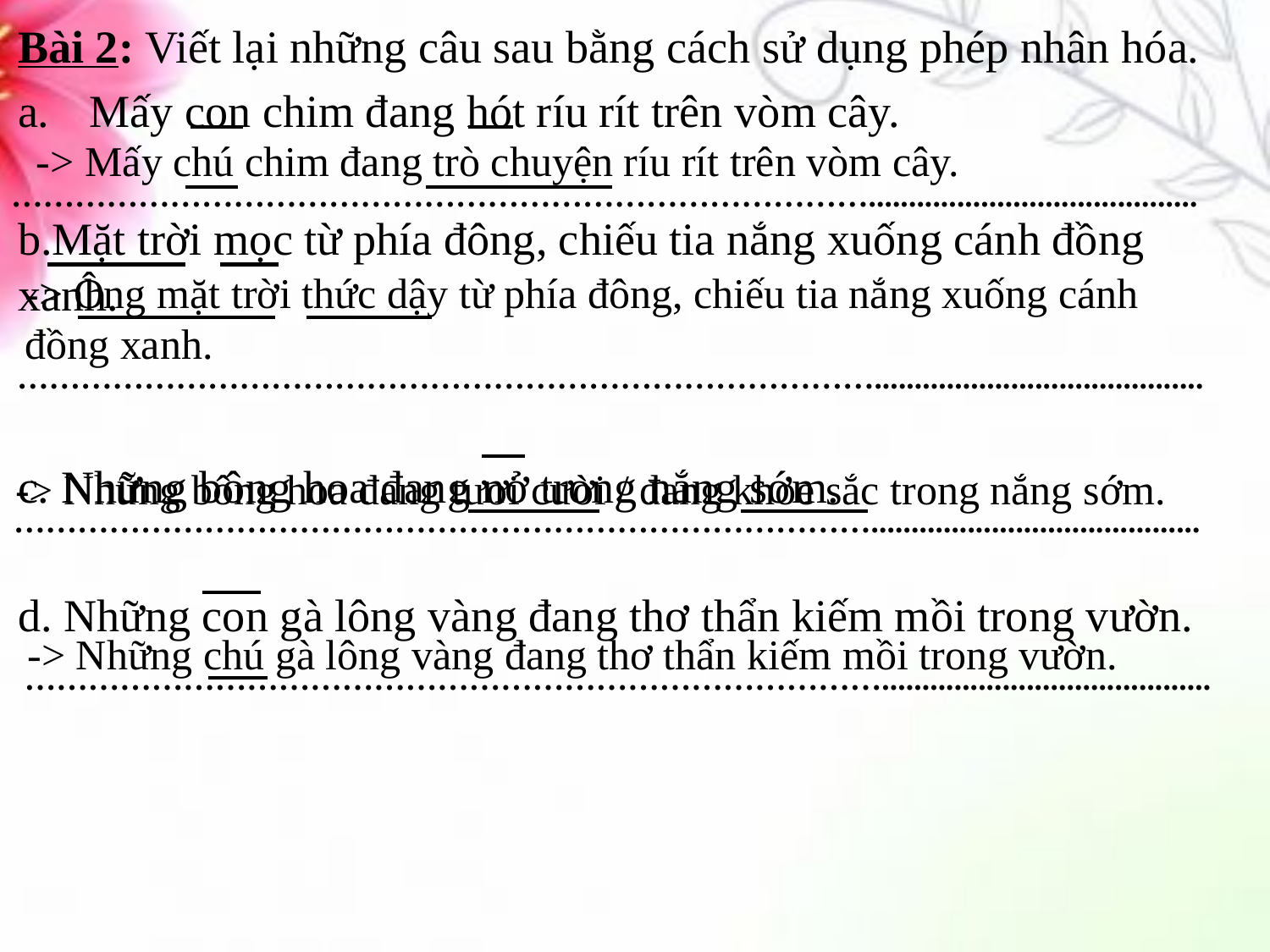

Bài 2: Viết lại những câu sau bằng cách sử dụng phép nhân hóa.
Mấy con chim đang hót ríu rít trên vòm cây.

b.Mặt trời mọc từ phía đông, chiếu tia nắng xuống cánh đồng xanh.

c. Những bông hoa đang nở trong nắng sớm.

d. Những con gà lông vàng đang thơ thẩn kiếm mồi trong vườn.
-> Mấy chú chim đang trò chuyện ríu rít trên vòm cây.
……………………………………………………………………….........................................
-> Ông mặt trời thức dậy từ phía đông, chiếu tia nắng xuống cánh đồng xanh.
……………………………………………………………………….........................................
-> Những bông hoa đang tươi cười / đang khoe sắc trong nắng sớm.
……………………………………………………………………….........................................
-> Những chú gà lông vàng đang thơ thẩn kiếm mồi trong vườn.
……………………………………………………………………….........................................